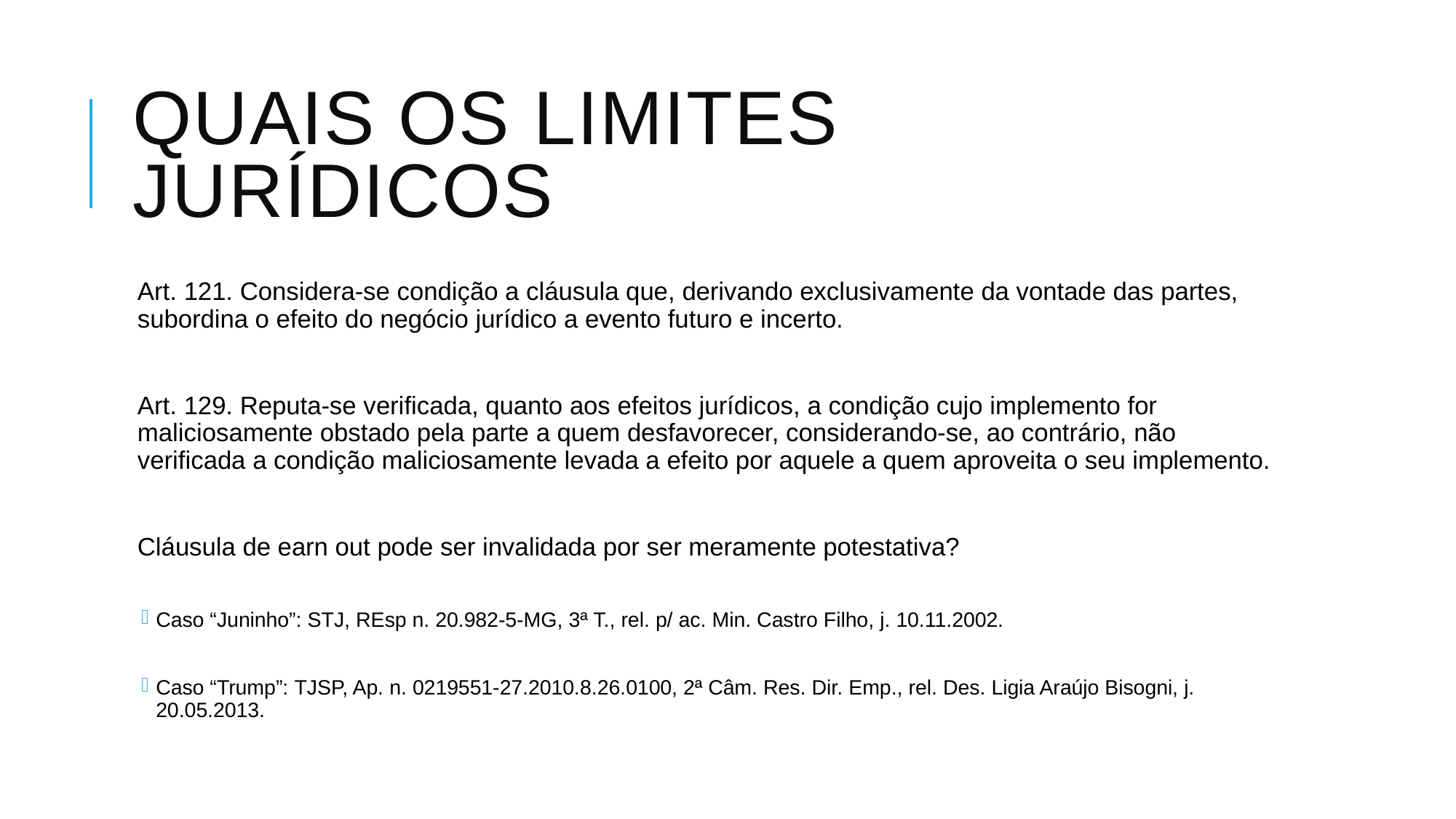

# Quais os limites jurídicos
Art. 121. Considera-se condição a cláusula que, derivando exclusivamente da vontade das partes, subordina o efeito do negócio jurídico a evento futuro e incerto.

Art. 129. Reputa-se verificada, quanto aos efeitos jurídicos, a condição cujo implemento for maliciosamente obstado pela parte a quem desfavorecer, considerando-se, ao contrário, não verificada a condição maliciosamente levada a efeito por aquele a quem aproveita o seu implemento.

Cláusula de earn out pode ser invalidada por ser meramente potestativa?

Caso “Juninho”: STJ, REsp n. 20.982-5-MG, 3ª T., rel. p/ ac. Min. Castro Filho, j. 10.11.2002.

Caso “Trump”: TJSP, Ap. n. 0219551-27.2010.8.26.0100, 2ª Câm. Res. Dir. Emp., rel. Des. Ligia Araújo Bisogni, j. 20.05.2013.